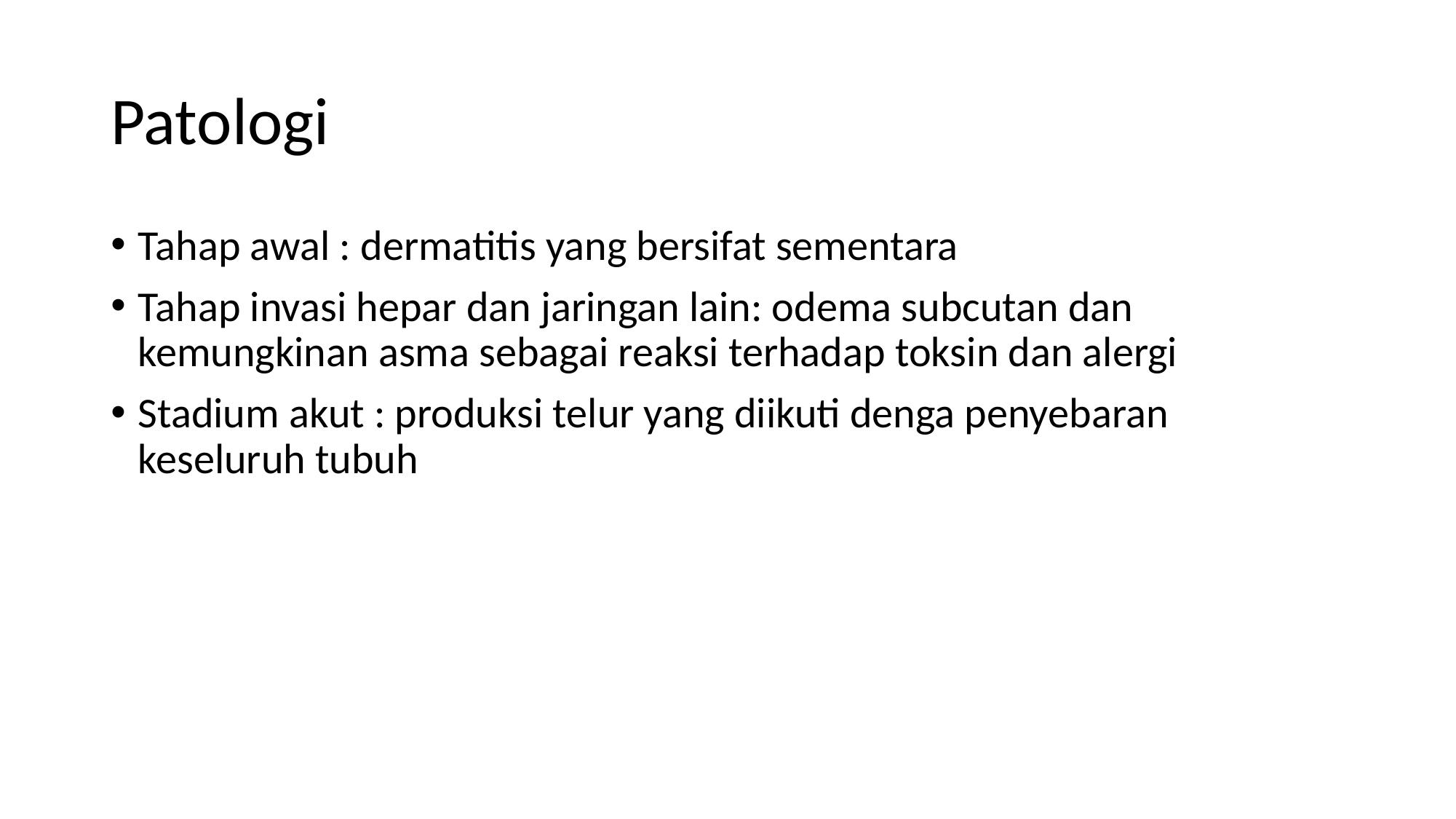

# Patologi
Tahap awal : dermatitis yang bersifat sementara
Tahap invasi hepar dan jaringan lain: odema subcutan dan kemungkinan asma sebagai reaksi terhadap toksin dan alergi
Stadium akut : produksi telur yang diikuti denga penyebaran keseluruh tubuh